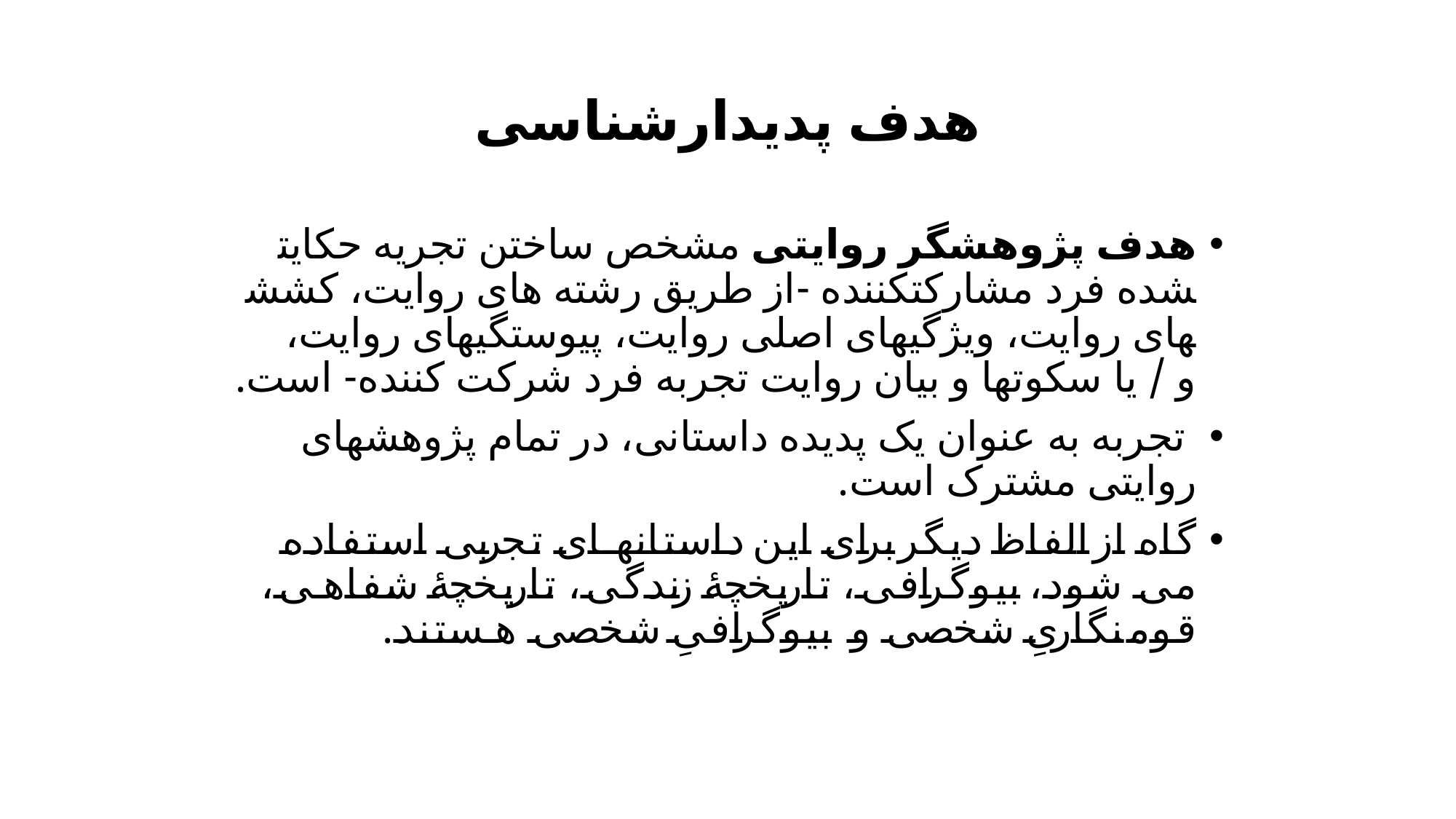

# هدف پدیدارشناسی
هدف پژوهشگر روایتی مشخص ساختن تجریه حکایت­شده فرد مشارکت­کننده -از طریق رشته های روایت، کشش­های روایت، ویژگی­های اصلی روایت، پیوستگی­های روایت، و / یا سکوت­ها و بیان روایت تجربه فرد شرکت کننده- است.
 تجربه به عنوان یک پدیده داستانی، در تمام پژوهش­های روایتی مشترک است.
گاه از الفاظ دیگر برای این داستان­های تجربی استفاده می شود، بیوگرافی، تاریخچۀ زندگی، تاریخچۀ شفاهی، قوم­نگاریِ شخصی و بیوگرافیِ شخصی هستند.